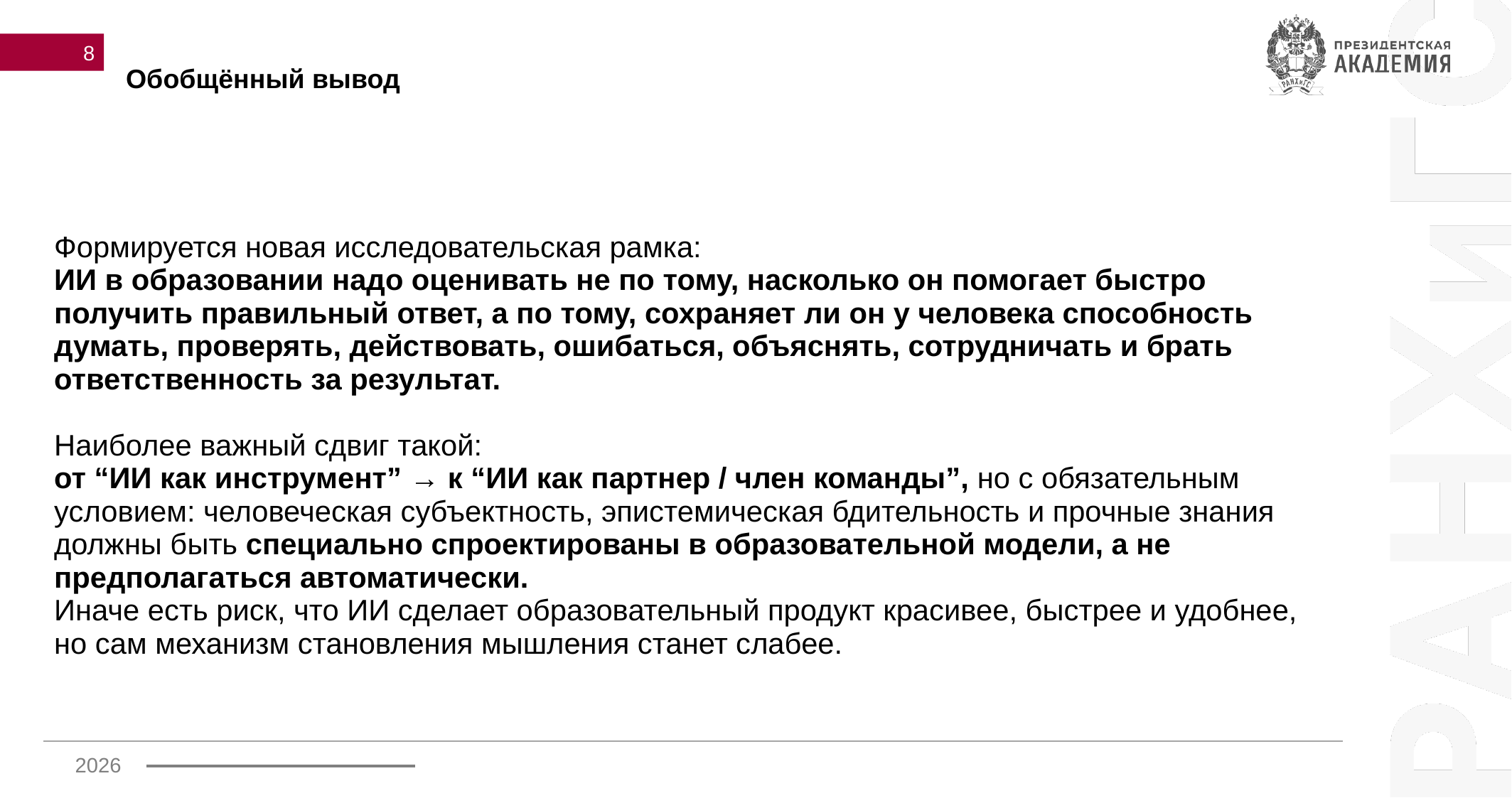

8

Обобщённый вывод

| Формируется новая исследовательская рамка: ИИ в образовании надо оценивать не по тому, насколько он помогает быстро получить правильный ответ, а по тому, сохраняет ли он у человека способность думать, проверять, действовать, ошибаться, объяснять, сотрудничать и брать ответственность за результат. Наиболее важный сдвиг такой: от “ИИ как инструмент” → к “ИИ как партнер / член команды”, но с обязательным условием: человеческая субъектность, эпистемическая бдительность и прочные знания должны быть специально спроектированы в образовательной модели, а не предполагаться автоматически. Иначе есть риск, что ИИ сделает образовательный продукт красивее, быстрее и удобнее, но сам механизм становления мышления станет слабее. |
| --- |